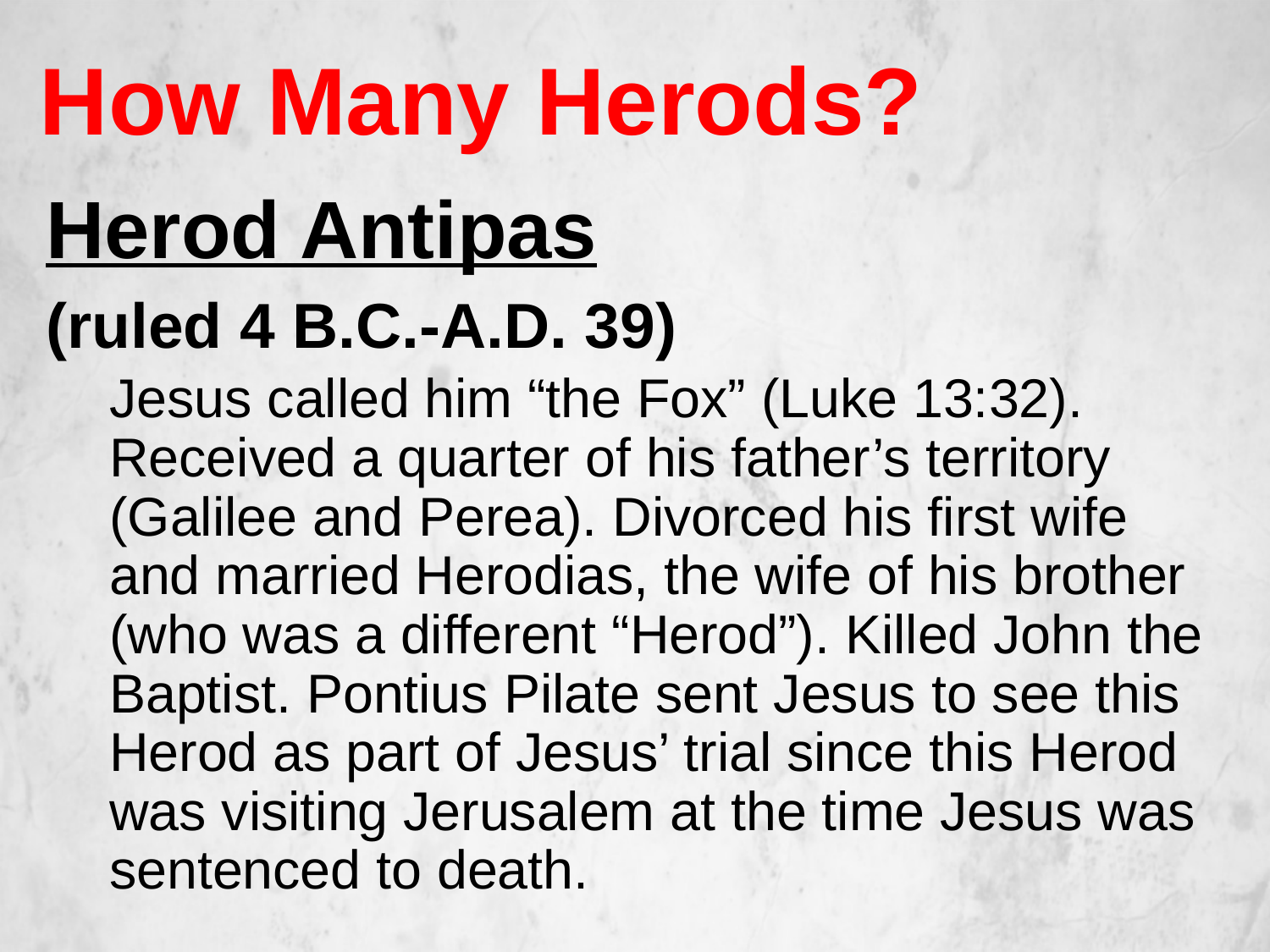

# How Many Herods?
Herod Antipas
(ruled 4 B.C.-A.D. 39)
Jesus called him “the Fox” (Luke 13:32). Received a quarter of his father’s territory (Galilee and Perea). Divorced his first wife and married Herodias, the wife of his brother (who was a different “Herod”). Killed John the Baptist. Pontius Pilate sent Jesus to see this Herod as part of Jesus’ trial since this Herod was visiting Jerusalem at the time Jesus was sentenced to death.